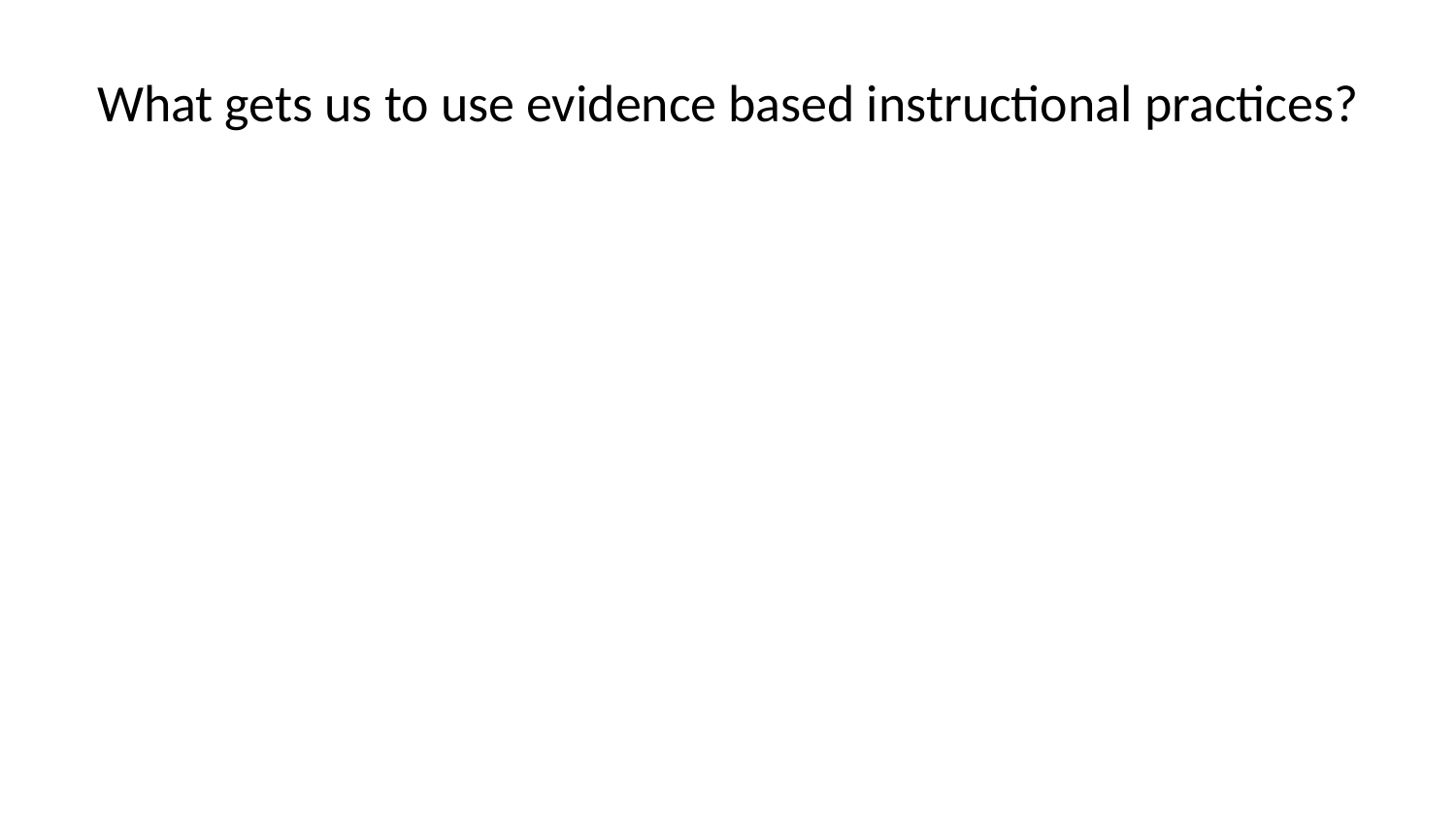

# What gets us to use evidence based instructional practices?